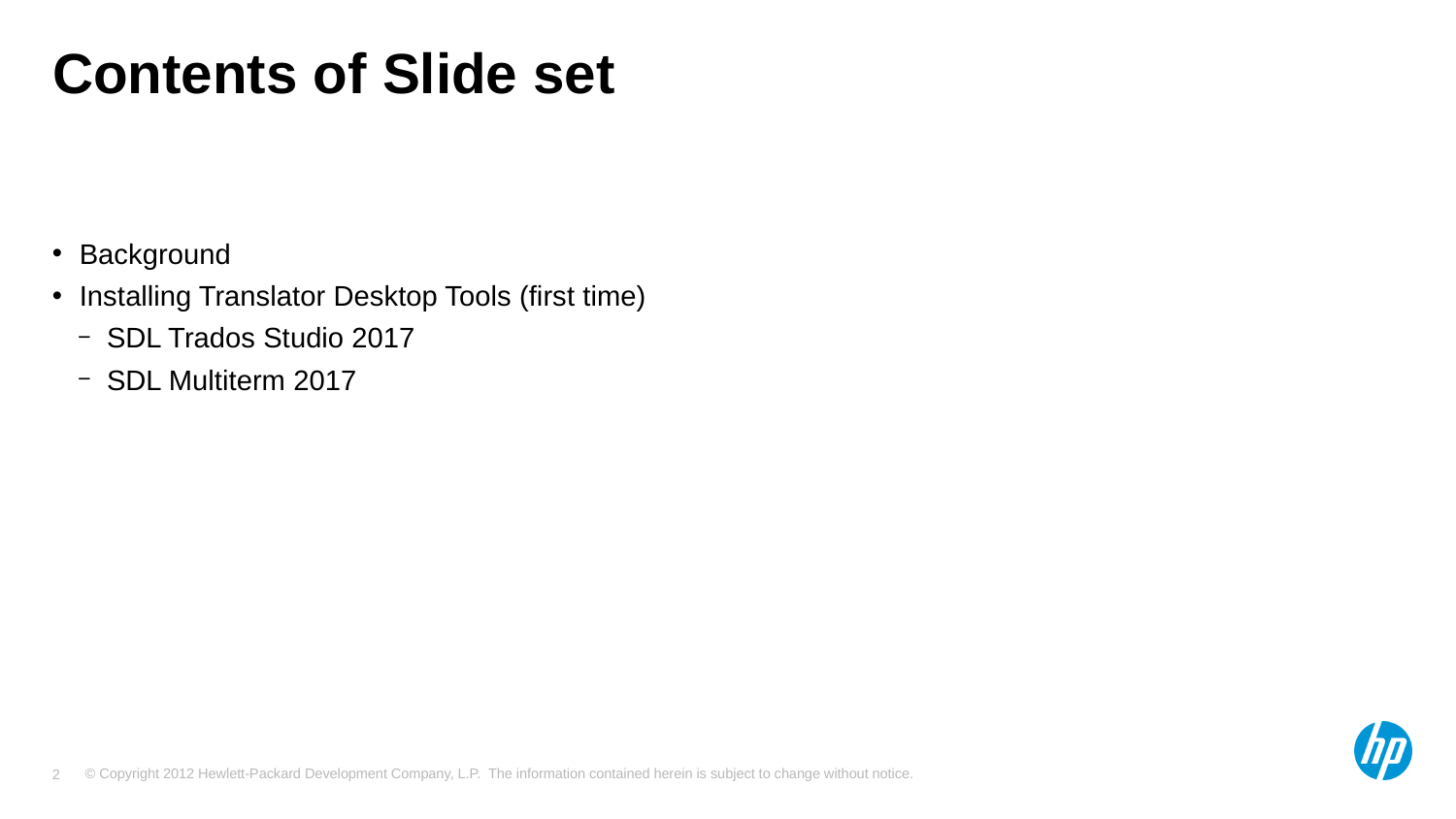

# Contents of Slide set

Background
Installing Translator Desktop Tools (first time)
SDL Trados Studio 2017
SDL Multiterm 2017